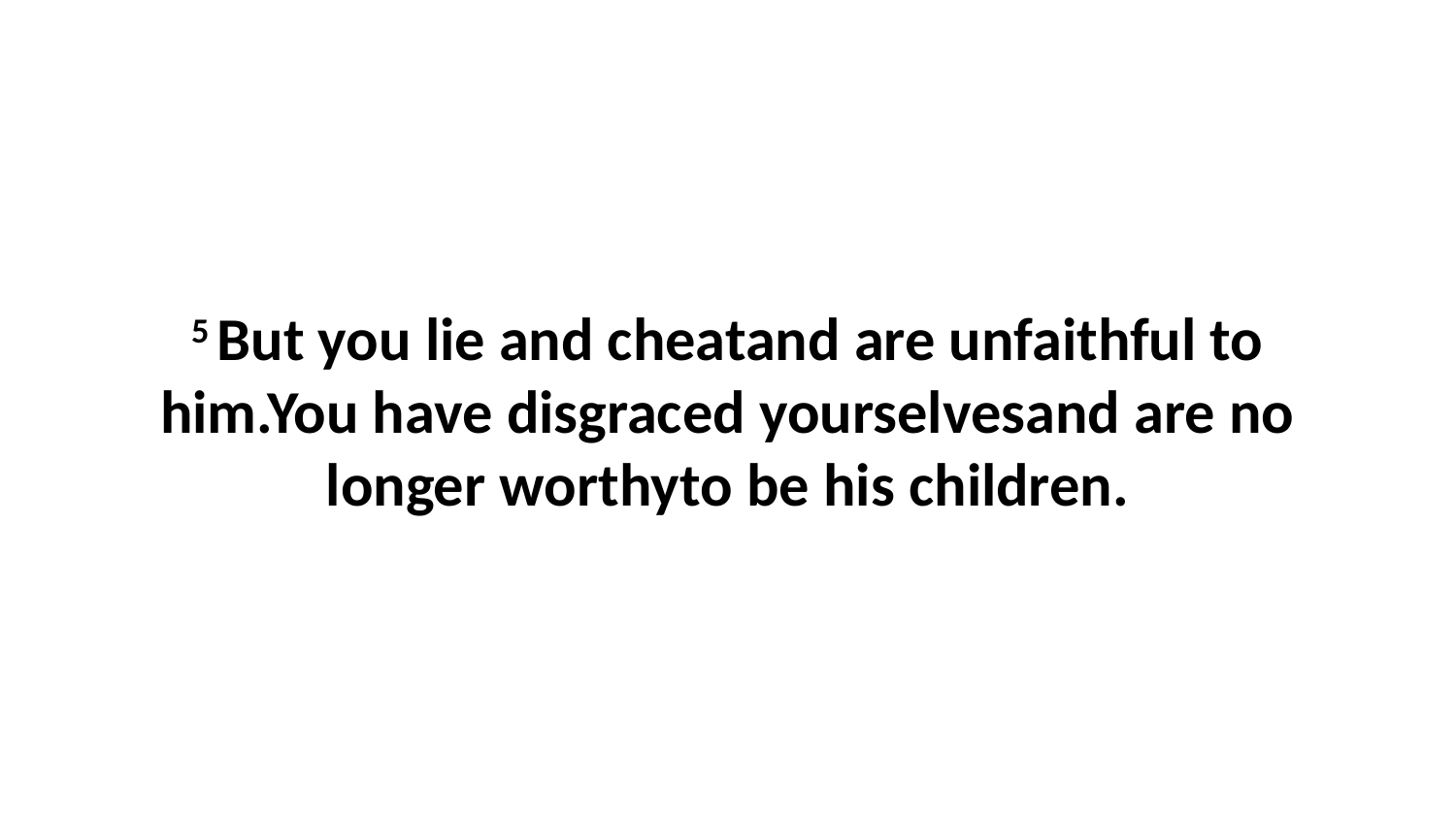

5 But you lie and cheatand are unfaithful to him.You have disgraced yourselvesand are no longer worthyto be his children.